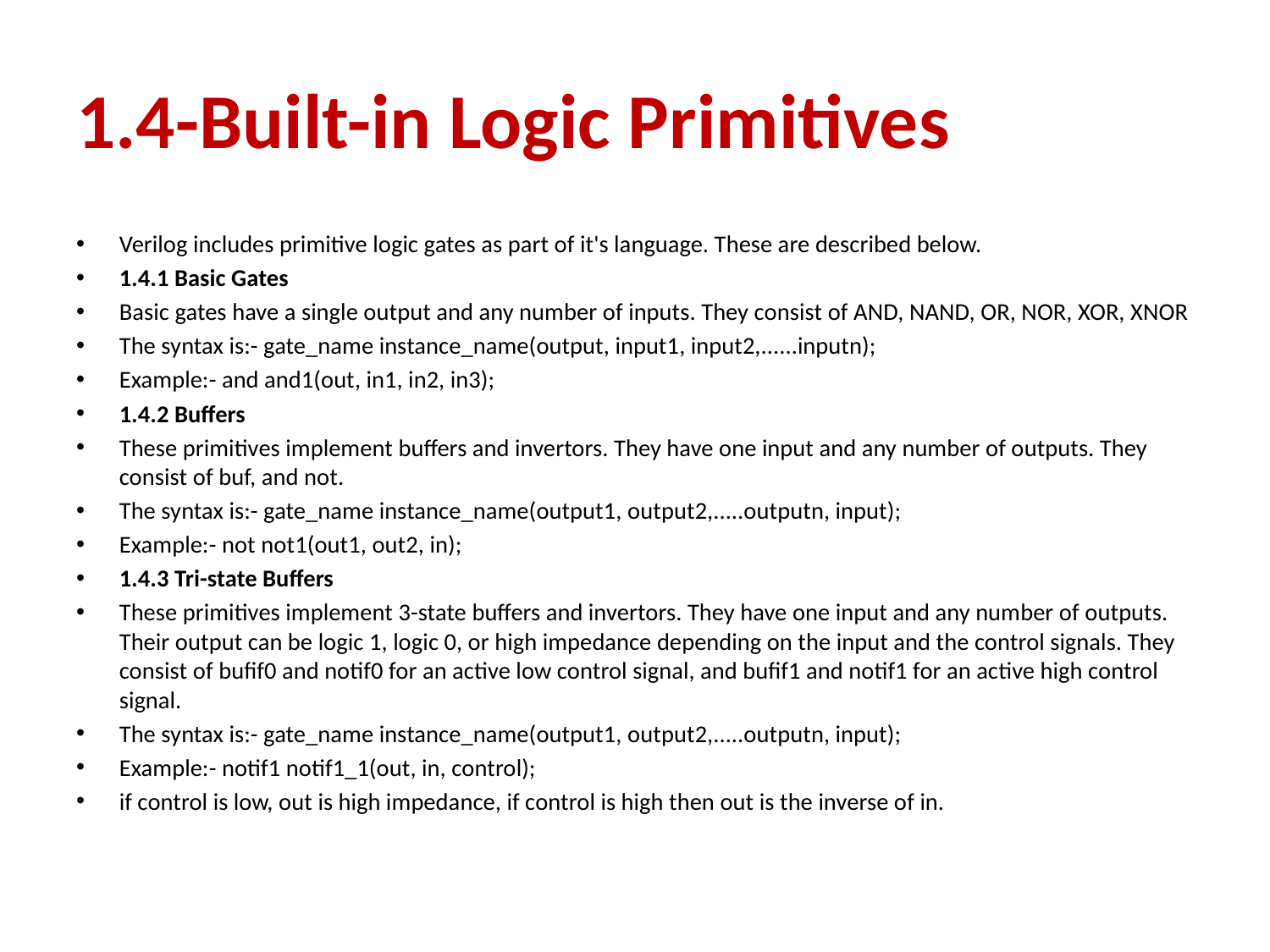

# 1.4-Built-in Logic Primitives
Verilog includes primitive logic gates as part of it's language. These are described below.
1.4.1 Basic Gates
Basic gates have a single output and any number of inputs. They consist of AND, NAND, OR, NOR, XOR, XNOR
The syntax is:- gate_name instance_name(output, input1, input2,......inputn);
Example:- and and1(out, in1, in2, in3);
1.4.2 Buffers
These primitives implement buffers and invertors. They have one input and any number of outputs. They consist of buf, and not.
The syntax is:- gate_name instance_name(output1, output2,.....outputn, input);
Example:- not not1(out1, out2, in);
1.4.3 Tri-state Buffers
These primitives implement 3-state buffers and invertors. They have one input and any number of outputs. Their output can be logic 1, logic 0, or high impedance depending on the input and the control signals. They consist of bufif0 and notif0 for an active low control signal, and bufif1 and notif1 for an active high control signal.
The syntax is:- gate_name instance_name(output1, output2,.....outputn, input);
Example:- notif1 notif1_1(out, in, control);
if control is low, out is high impedance, if control is high then out is the inverse of in.